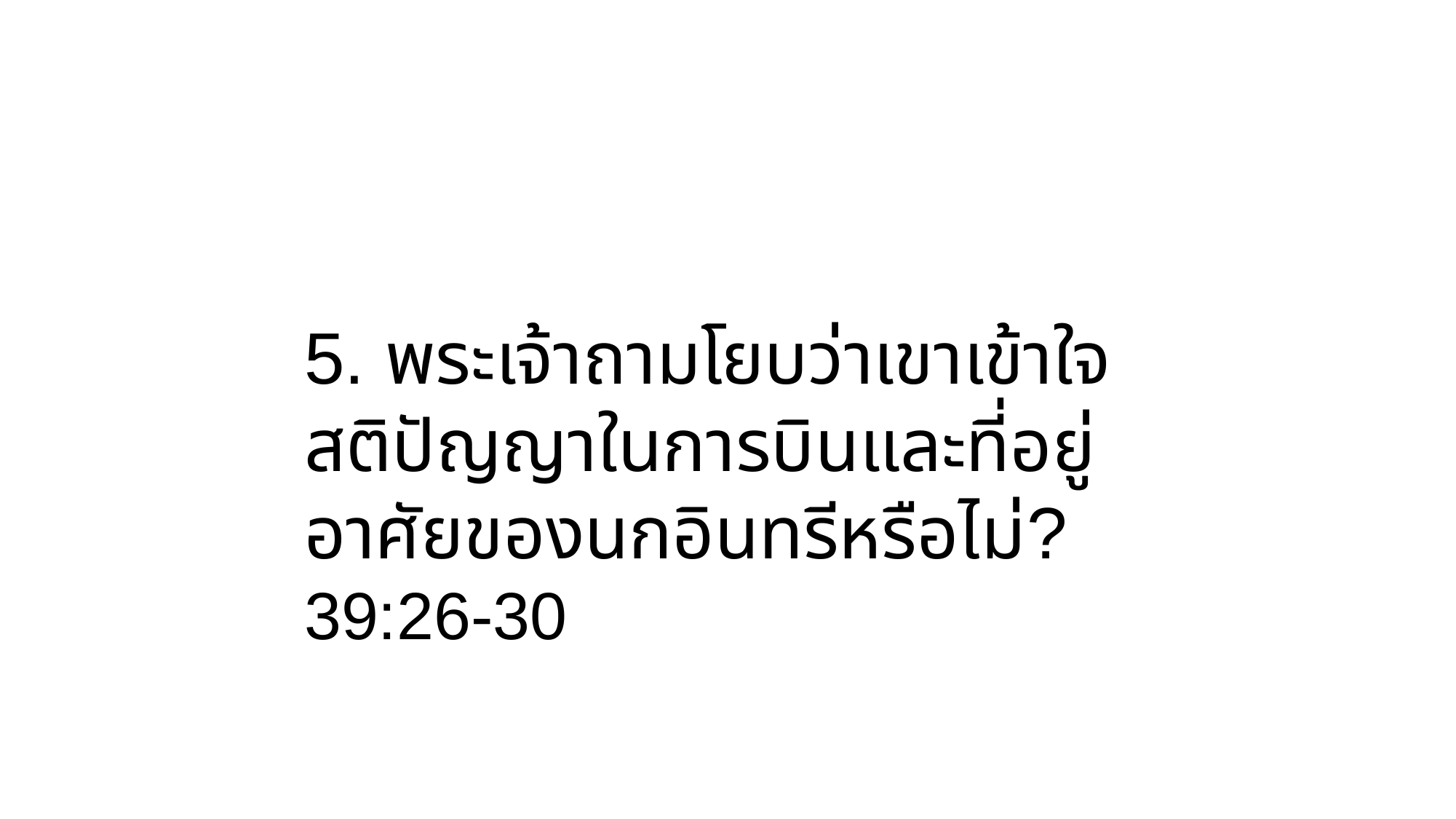

5. พระเจ้าถามโยบว่าเขาเข้าใจสติปัญญาในการบินและที่อยู่อาศัยของนกอินทรีหรือไม่? 39:26-30